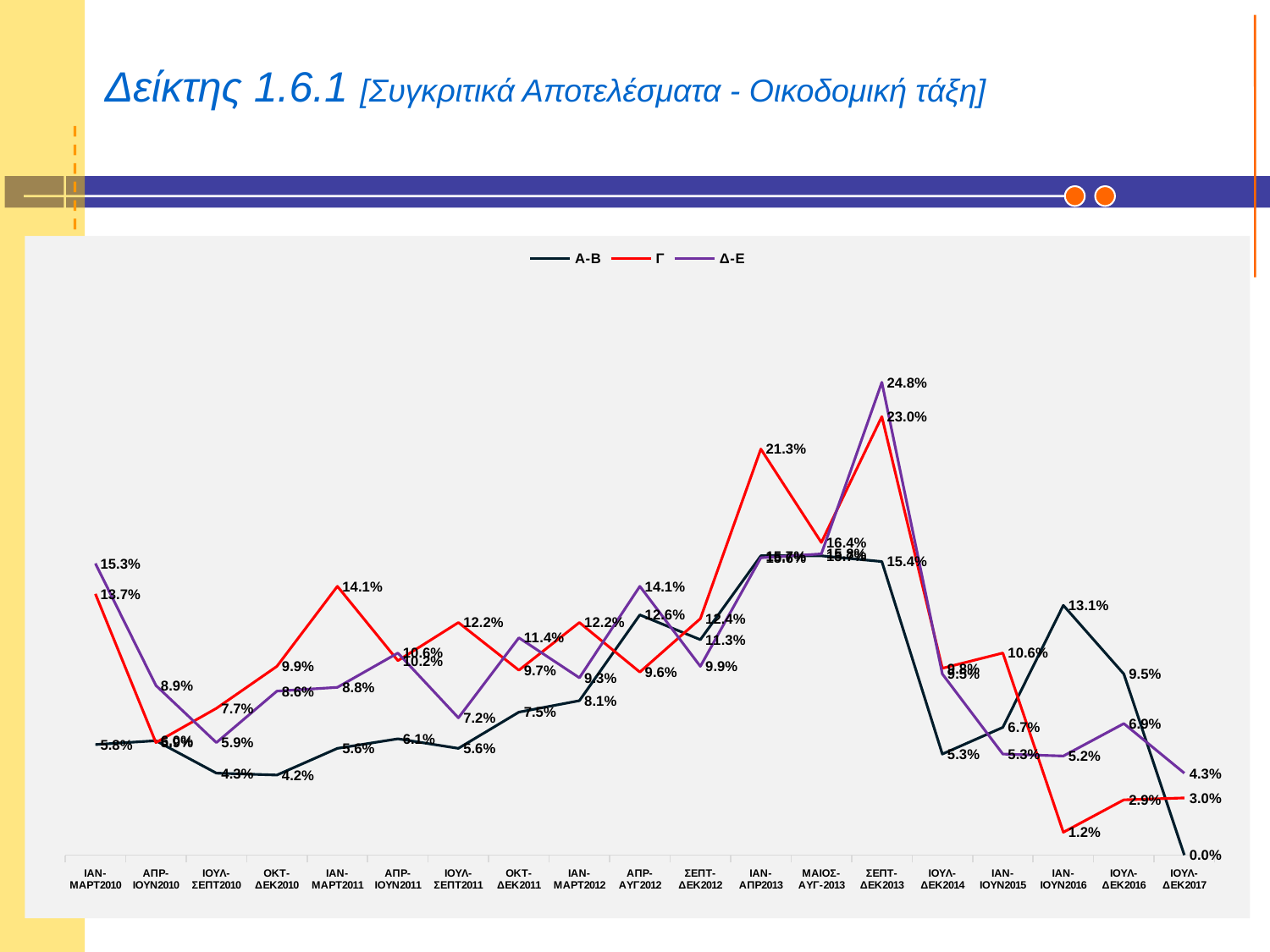

# Δείκτης 1.6.1 [Συγκριτικά Αποτελέσματα - Οικοδομική τάξη]

[unsupported chart]